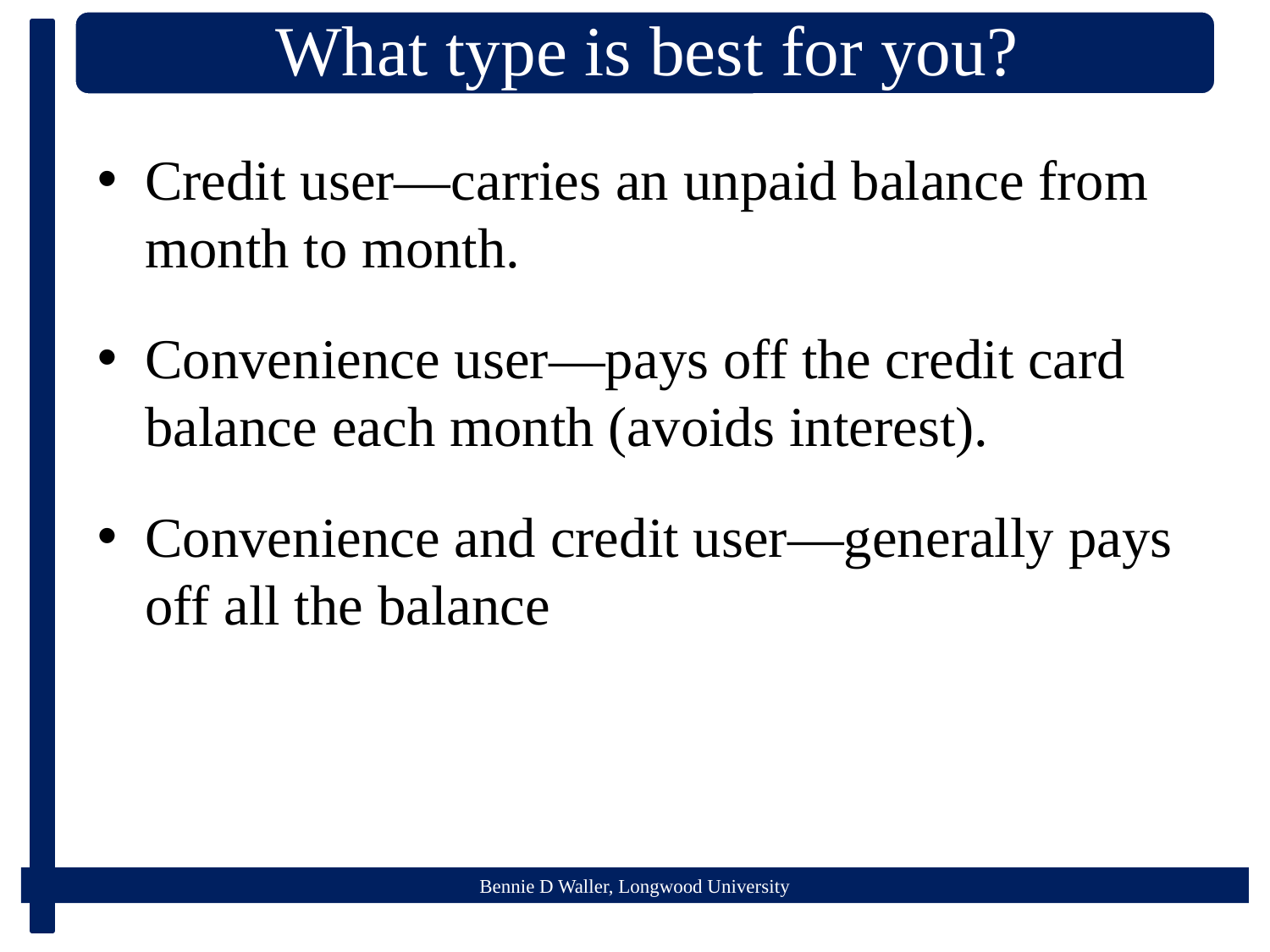

What type is best for you?
Credit user—carries an unpaid balance from month to month.
Convenience user—pays off the credit card balance each month (avoids interest).
Convenience and credit user—generally pays off all the balance